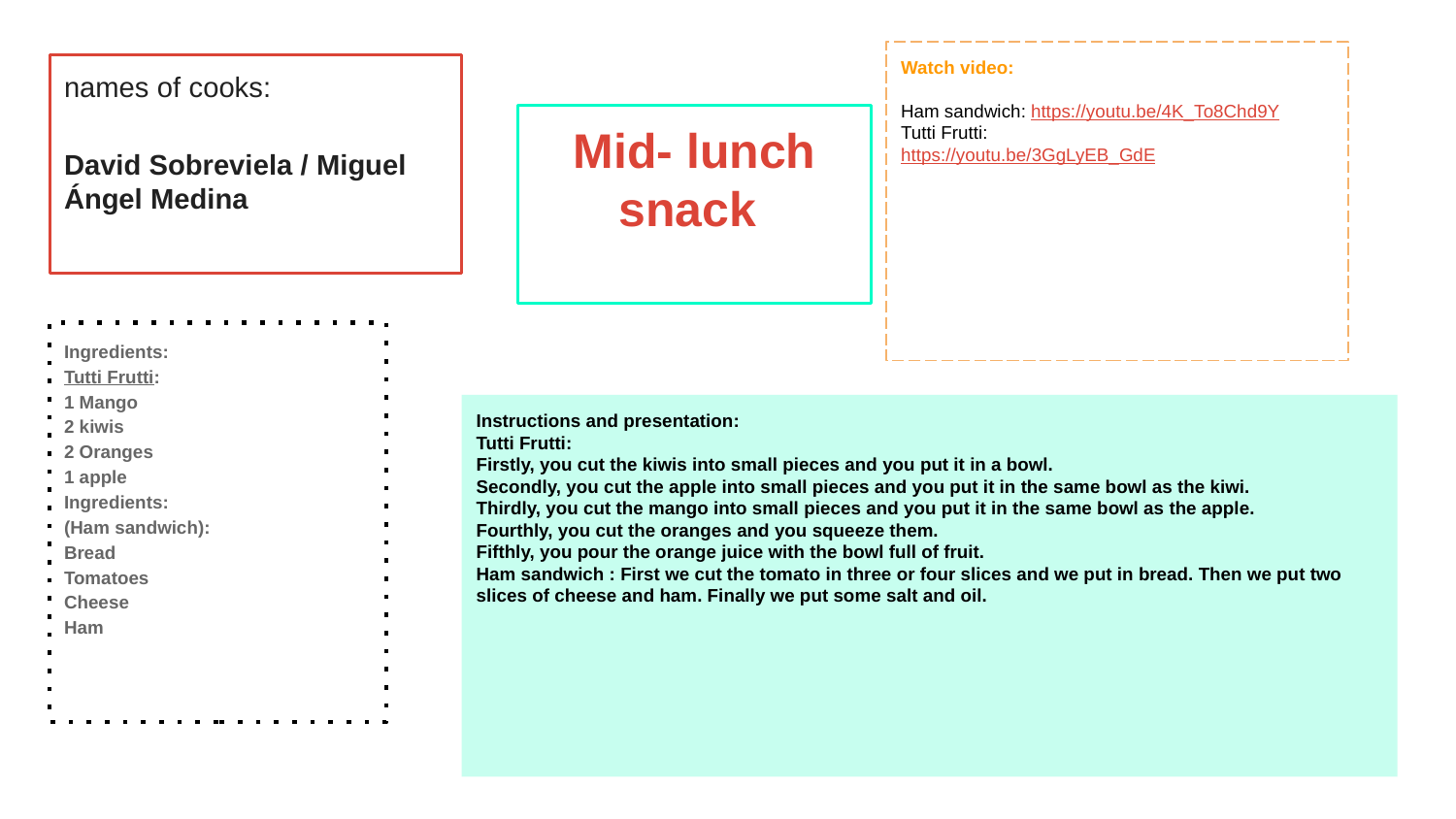

Watch video:

Ham sandwich: https://youtu.be/4K_To8Chd9Y
Tutti Frutti:
https://youtu.be/3GgLyEB_GdE
# names of cooks: David Sobreviela / Miguel Ángel Medina
Mid- lunch snack

Ingredients:
Tutti Frutti:
1 Mango
2 kiwis
2 Oranges
1 apple
Ingredients:
(Ham sandwich):
Bread
Tomatoes
Cheese
Ham

Instructions and presentation:
Tutti Frutti:
Firstly, you cut the kiwis into small pieces and you put it in a bowl.
Secondly, you cut the apple into small pieces and you put it in the same bowl as the kiwi.
Thirdly, you cut the mango into small pieces and you put it in the same bowl as the apple.
Fourthly, you cut the oranges and you squeeze them.
Fifthly, you pour the orange juice with the bowl full of fruit.
Ham sandwich : First we cut the tomato in three or four slices and we put in bread. Then we put two slices of cheese and ham. Finally we put some salt and oil.